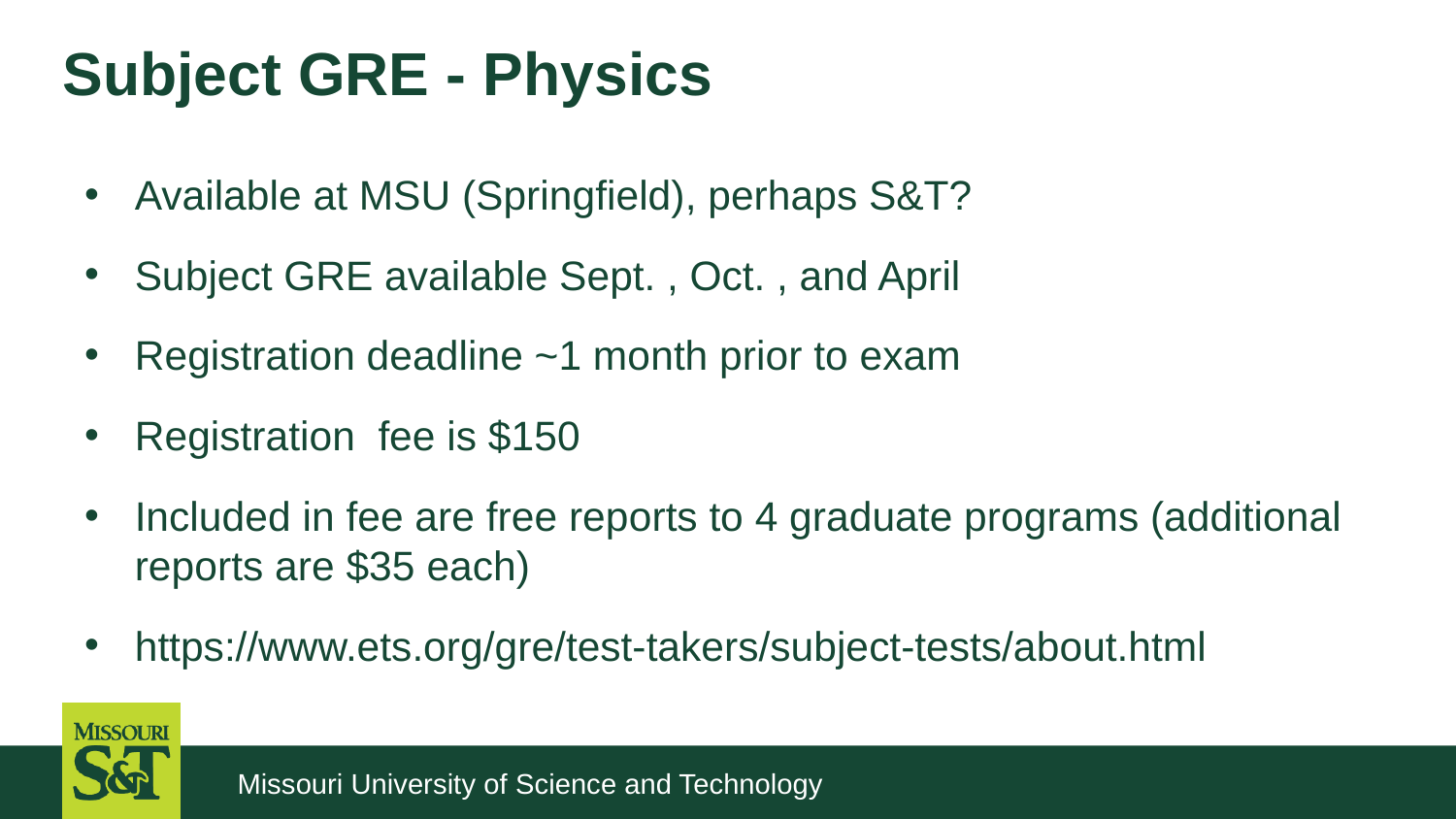

# Subject GRE - Physics
Available at MSU (Springfield), perhaps S&T?
Subject GRE available Sept. , Oct. , and April
Registration deadline ~1 month prior to exam
Registration  fee is $150
Included in fee are free reports to 4 graduate programs (additional reports are $35 each)
https://www.ets.org/gre/test-takers/subject-tests/about.html

Missouri University of Science and Technology